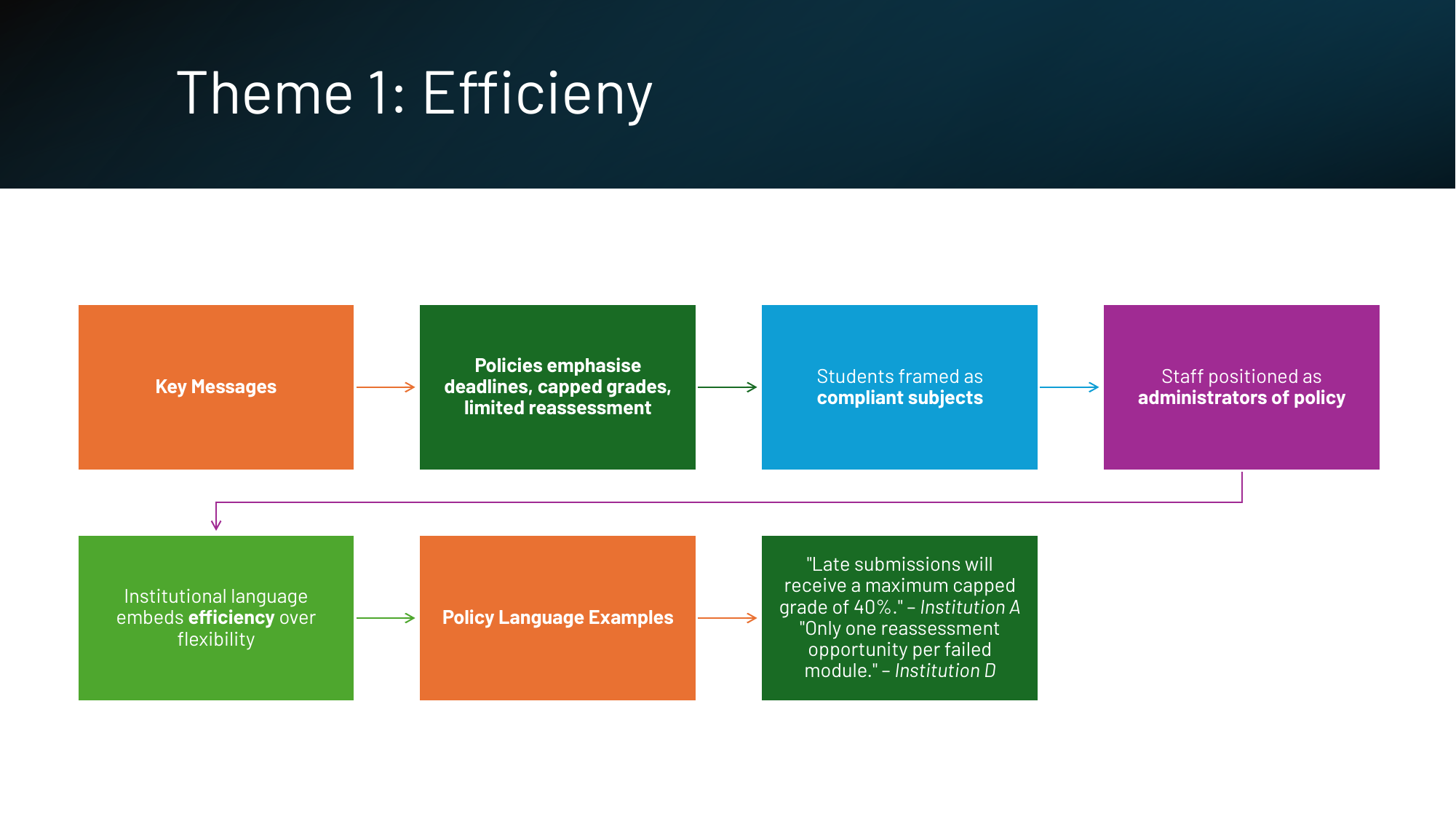

# Theme 1: Efficieny

Key Messages

Policies emphasise deadlines, capped grades, limited reassessment

Students framed as compliant subjects

Staff positioned as administrators of policy

Institutional language embeds efficiency over flexibility

Policy Language Examples
"Late submissions will receive a maximum capped grade of 40%." – Institution A
"Only one reassessment opportunity per failed module." – Institution D